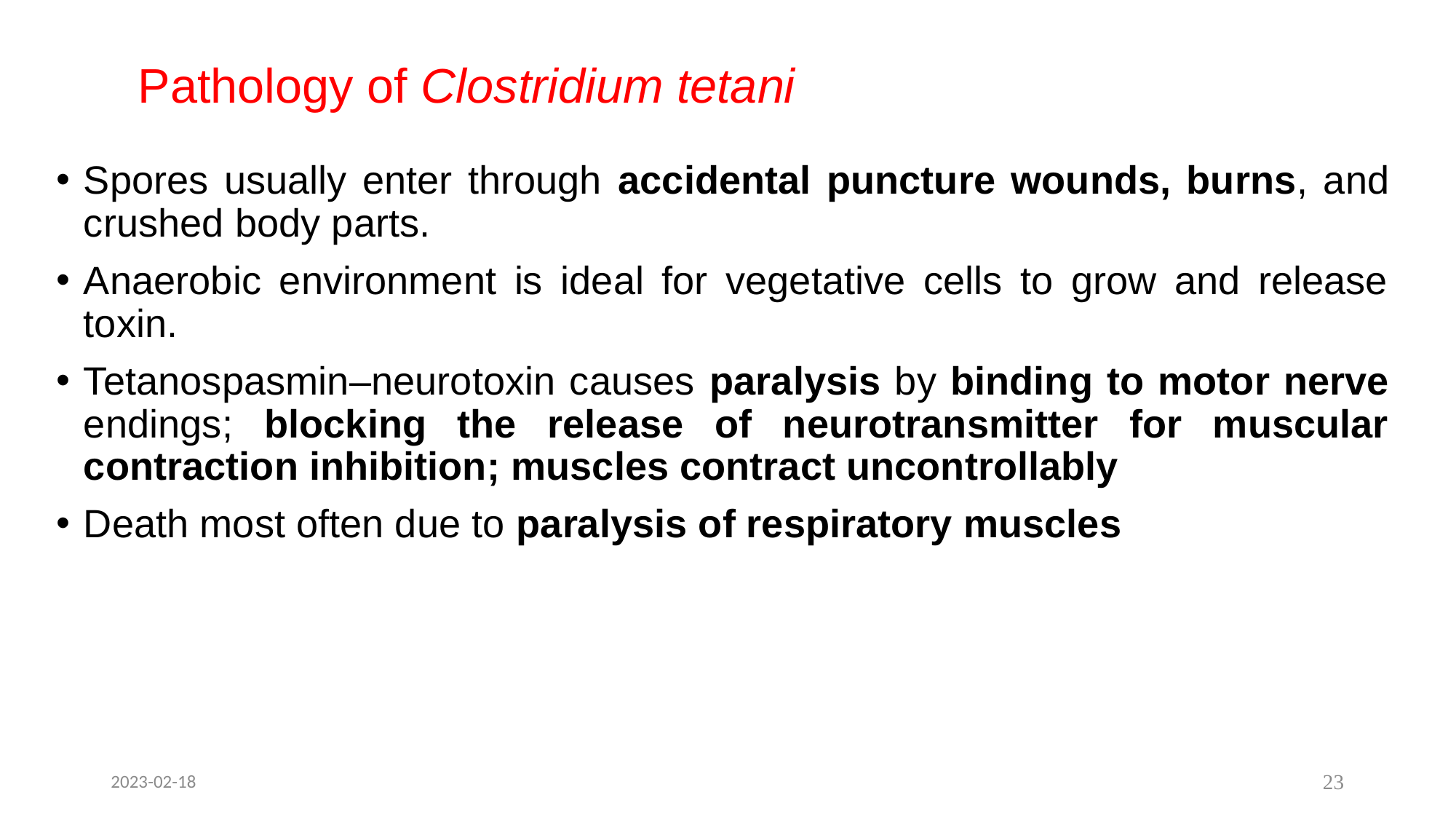

# Pathology of Clostridium tetani
Spores usually enter through accidental puncture wounds, burns, and crushed body parts.
Anaerobic environment is ideal for vegetative cells to grow and release toxin.
Tetanospasmin–neurotoxin causes paralysis by binding to motor nerve endings; blocking the release of neurotransmitter for muscular contraction inhibition; muscles contract uncontrollably
Death most often due to paralysis of respiratory muscles

2023-02-18
23